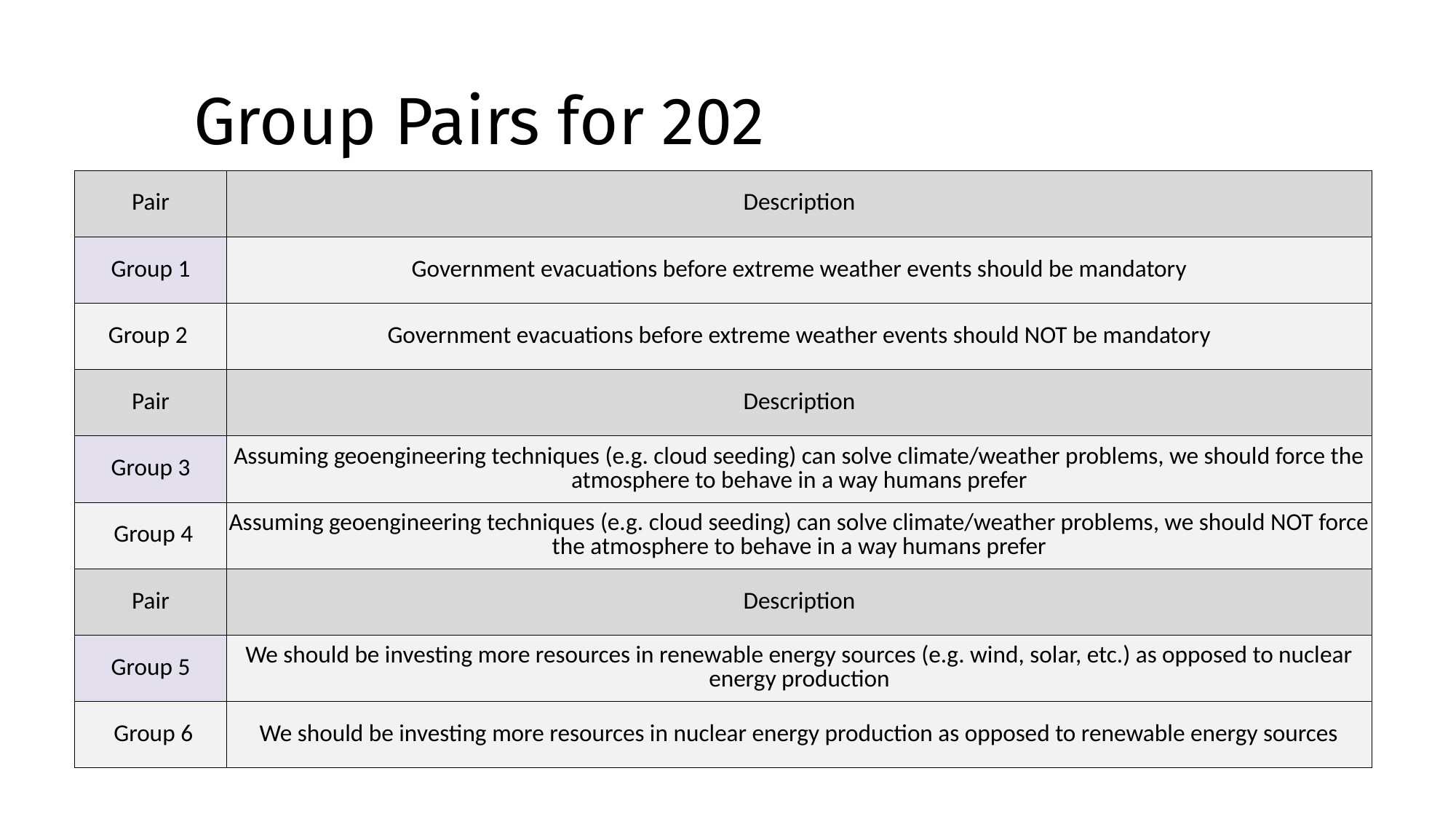

# Group Pairs for 202
| Pair | Description |
| --- | --- |
| Group 1 | Government evacuations before extreme weather events should be mandatory |
| Group 2 | Government evacuations before extreme weather events should NOT be mandatory |
| Pair | Description |
| Group 3 | Assuming geoengineering techniques (e.g. cloud seeding) can solve climate/weather problems, we should force the atmosphere to behave in a way humans prefer |
| Group 4 | Assuming geoengineering techniques (e.g. cloud seeding) can solve climate/weather problems, we should NOT force the atmosphere to behave in a way humans prefer |
| Pair | Description |
| Group 5 | We should be investing more resources in renewable energy sources (e.g. wind, solar, etc.) as opposed to nuclear energy production |
| Group 6 | We should be investing more resources in nuclear energy production as opposed to renewable energy sources |